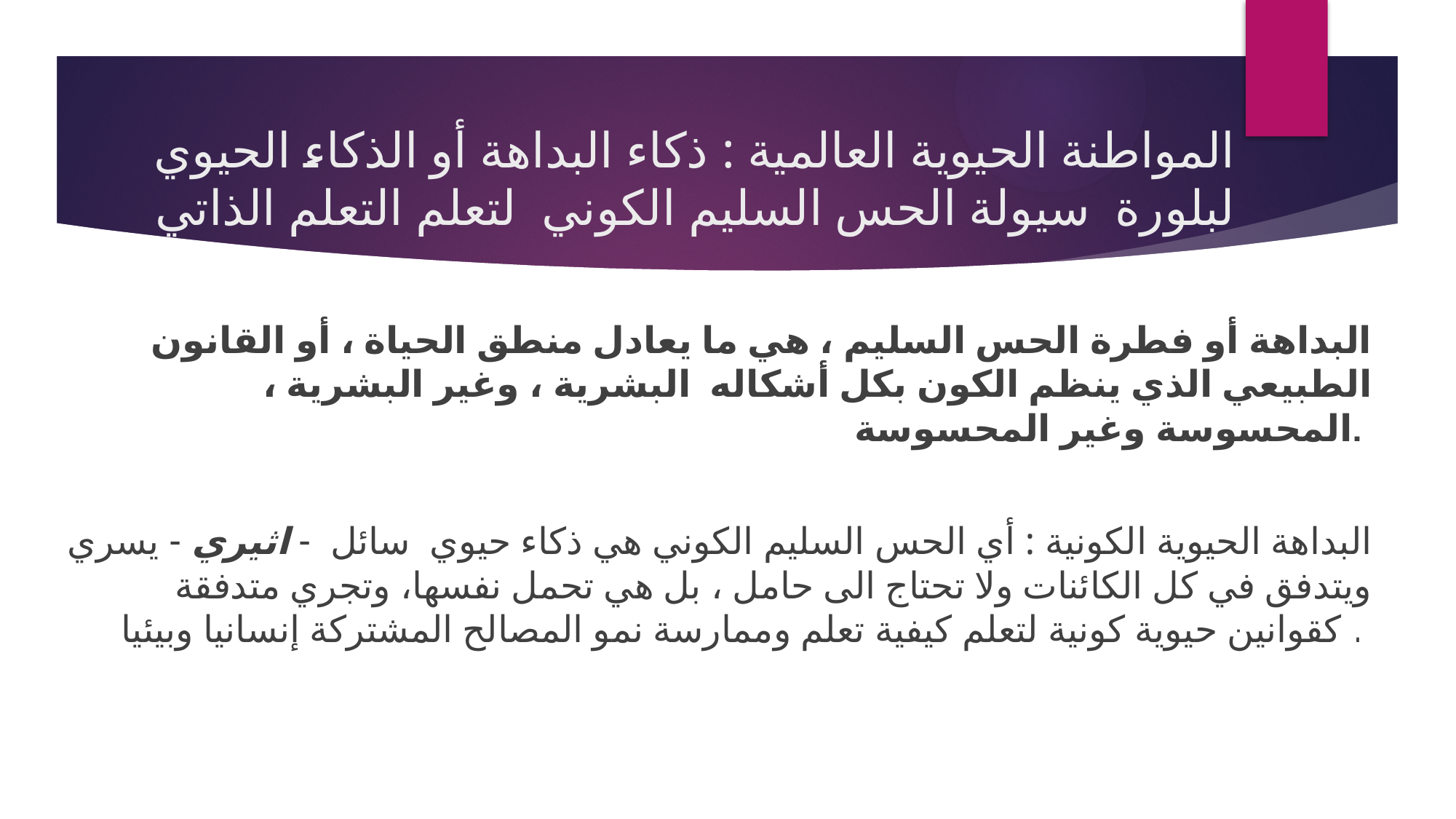

# المواطنة الحيوية العالمية : ذكاء البداهة أو الذكاء الحيوي لبلورة  سيولة الحس السليم الكوني  لتعلم التعلم الذاتي
 البداهة أو فطرة الحس السليم ، هي ما يعادل منطق الحياة ، أو القانون الطبيعي الذي ينظم الكون بكل أشكاله  البشرية ، وغير البشرية ، المحسوسة وغير المحسوسة.

البداهة الحيوية الكونية : أي الحس السليم الكوني هي ذكاء حيوي  سائل  - اثيري - يسري ويتدفق في كل الكائنات ولا تحتاج الى حامل ، بل هي تحمل نفسها، وتجري متدفقة كقوانين حيوية كونية لتعلم كيفية تعلم وممارسة نمو المصالح المشتركة إنسانيا وبيئيا .